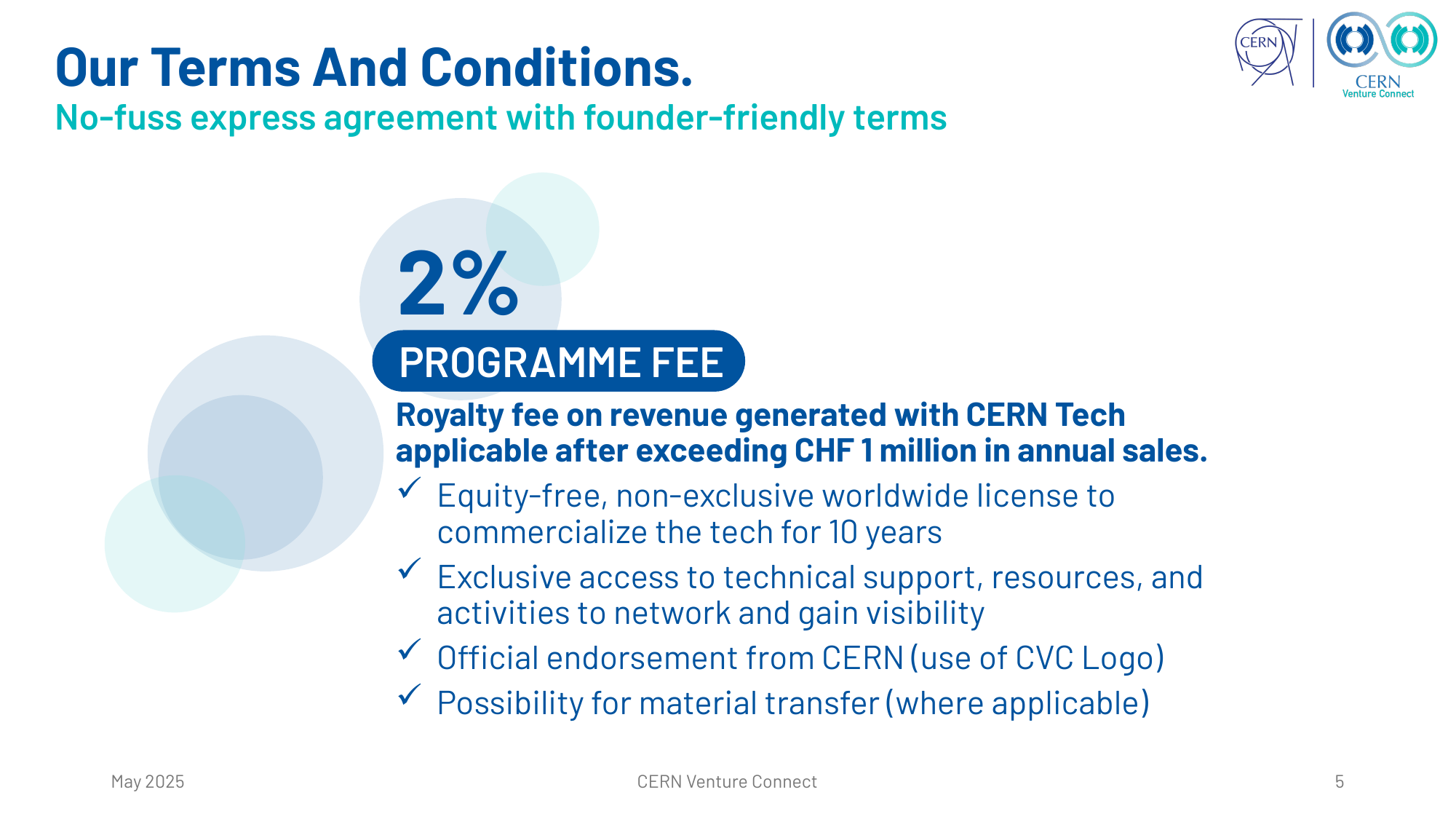

Our Terms And Conditions.
No-fuss express agreement with founder-friendly terms

2%
PROGRAMME FEE

Royalty fee on revenue generated with CERN Tech
applicable after exceeding CHF 1 million in annual sales.
Equity-free, non-exclusive worldwide license to commercialize the tech for 10 years
Exclusive access to technical support, resources, and activities to network and gain visibility
Official endorsement from CERN (use of CVC Logo)
Possibility for material transfer (where applicable)
May 2025
CERN Venture Connect
5